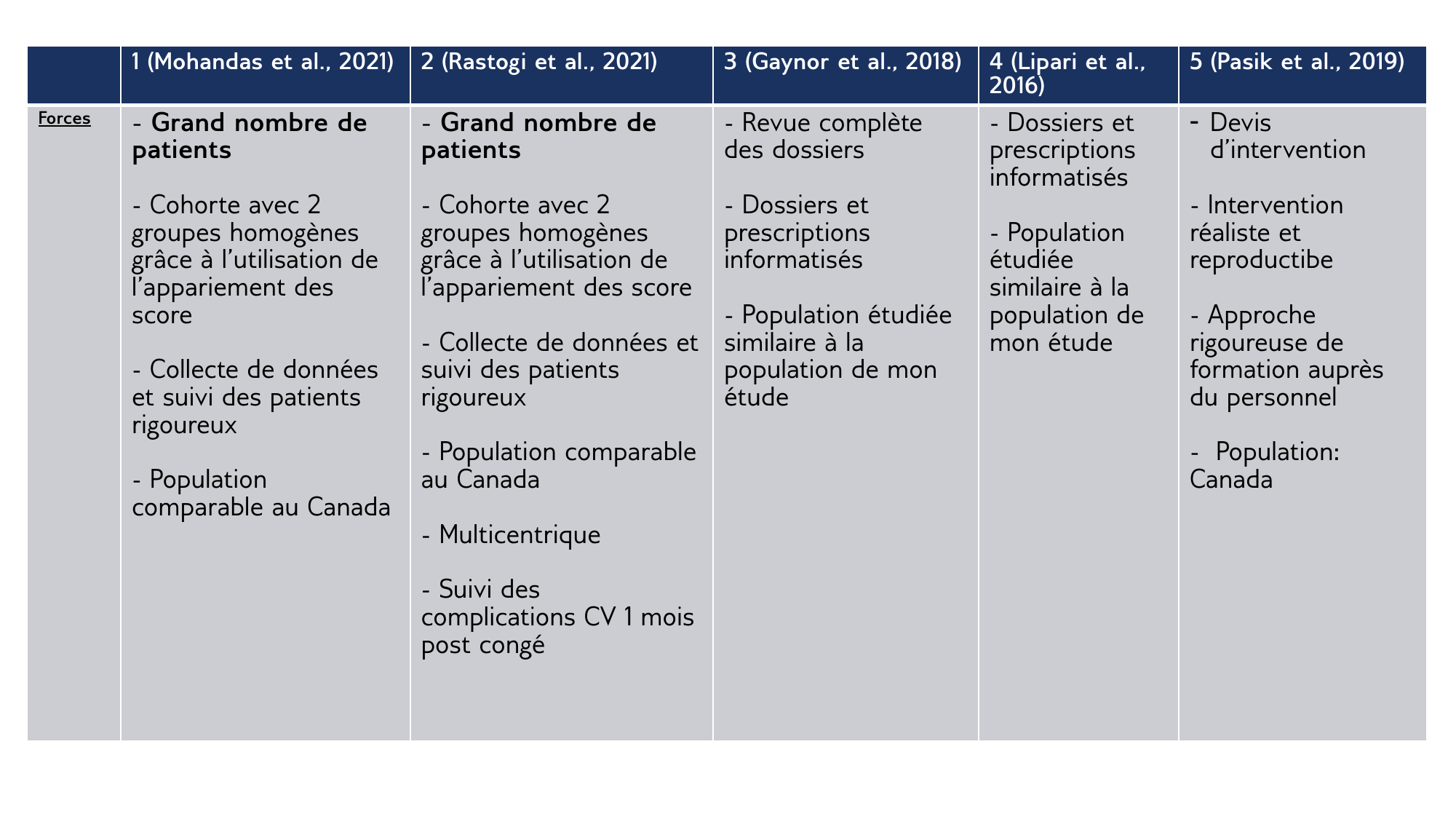

|  | 1 (Mohandas et al., 2021) | 2 (Rastogi et al., 2021) | 3 (Gaynor et al., 2018) | 4 (Lipari et al., 2016) | 5 (Pasik et al., 2019) |
| --- | --- | --- | --- | --- | --- |
| Forces | - Grand nombre de patients - Cohorte avec 2 groupes homogènes grâce à l’utilisation de l’appariement des score - Collecte de données et suivi des patients rigoureux - Population comparable au Canada | - Grand nombre de patients - Cohorte avec 2 groupes homogènes grâce à l’utilisation de l’appariement des score - Collecte de données et suivi des patients rigoureux - Population comparable au Canada - Multicentrique - Suivi des complications CV 1 mois post congé | - Revue complète des dossiers - Dossiers et prescriptions informatisés - Population étudiée similaire à la population de mon étude | - Dossiers et prescriptions informatisés - Population étudiée similaire à la population de mon étude | Devis d’intervention - Intervention réaliste et reproductibe - Approche rigoureuse de formation auprès du personnel - Population: Canada |